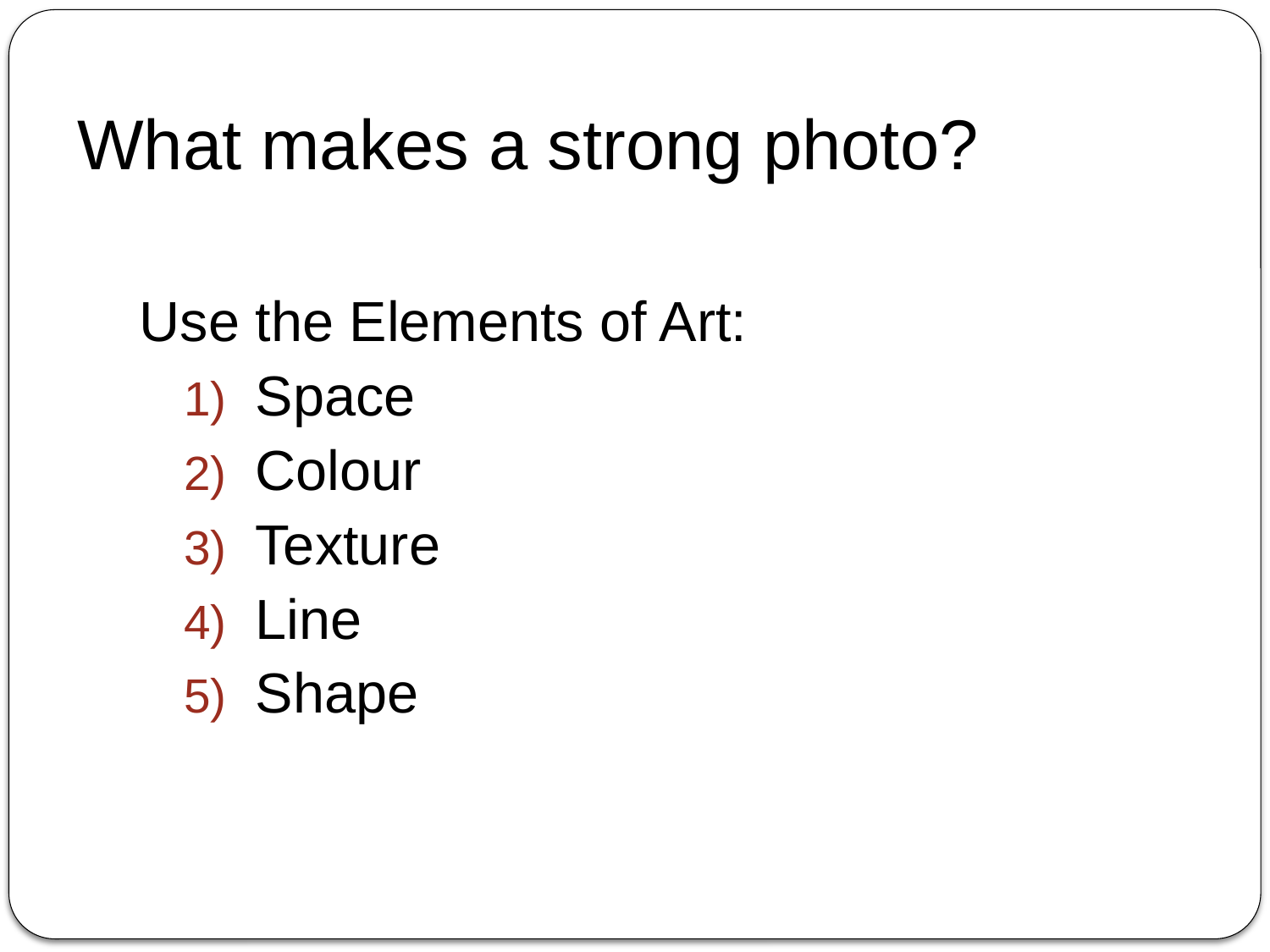

# What makes a strong photo?

Use the Elements of Art:
Space
Colour
Texture
Line
Shape